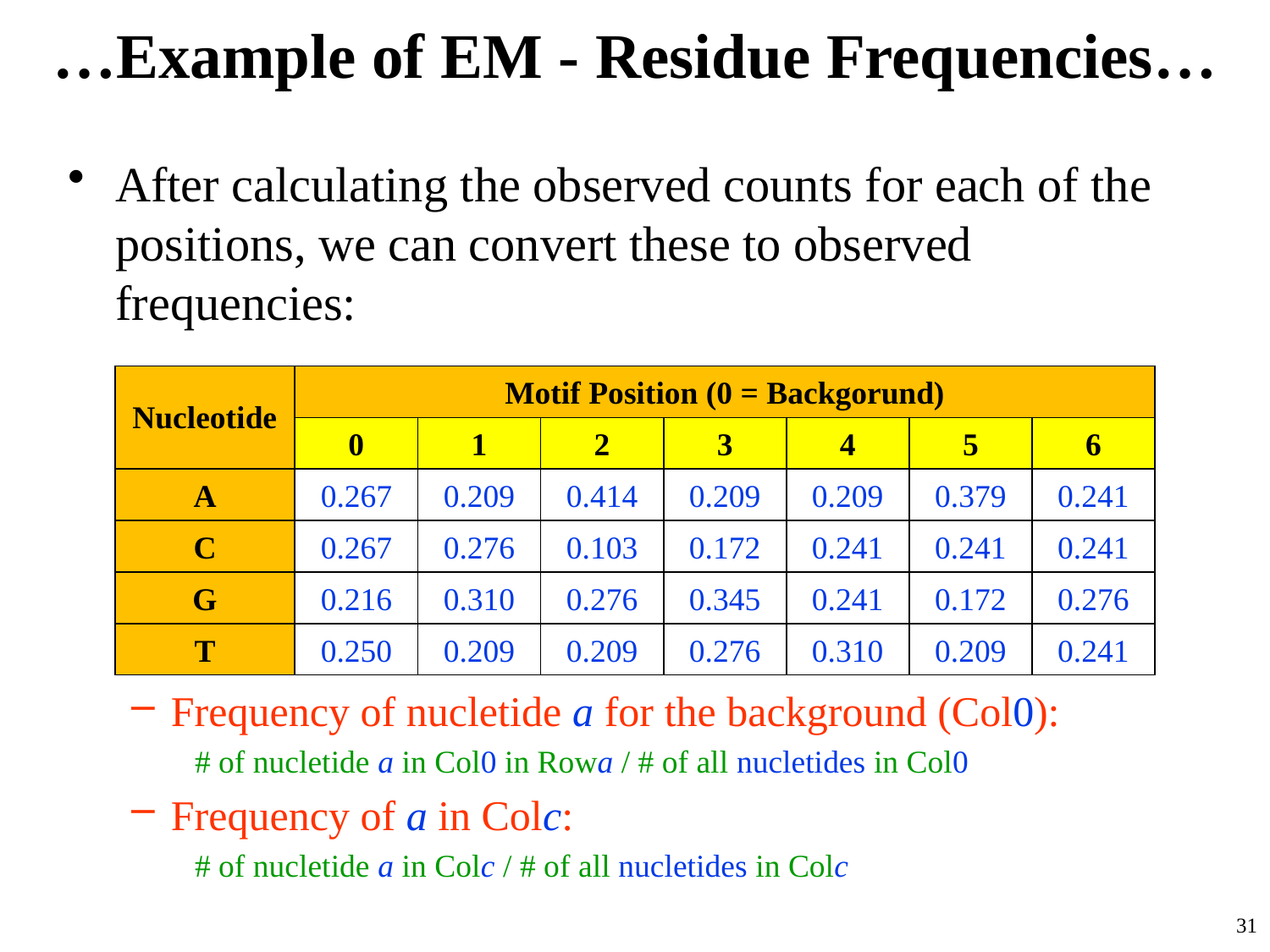

# …Example of EM - Residue Frequencies…
After calculating the observed counts for each of the positions, we can convert these to observed frequencies:

Frequency of nucletide a for the background (Col0):
# of nucletide a in Col0 in Rowa / # of all nucletides in Col0
Frequency of a in Colc:
# of nucletide a in Colc / # of all nucletides in Colc

| Nucleotide | Motif Position (0 = Backgorund) |  |  |  |  |  |  |
| --- | --- | --- | --- | --- | --- | --- | --- |
|  | 0 | 1 | 2 | 3 | 4 | 5 | 6 |
| A | 0.267 | 0.209 | 0.414 | 0.209 | 0.209 | 0.379 | 0.241 |
| C | 0.267 | 0.276 | 0.103 | 0.172 | 0.241 | 0.241 | 0.241 |
| G | 0.216 | 0.310 | 0.276 | 0.345 | 0.241 | 0.172 | 0.276 |
| T | 0.250 | 0.209 | 0.209 | 0.276 | 0.310 | 0.209 | 0.241 |
31